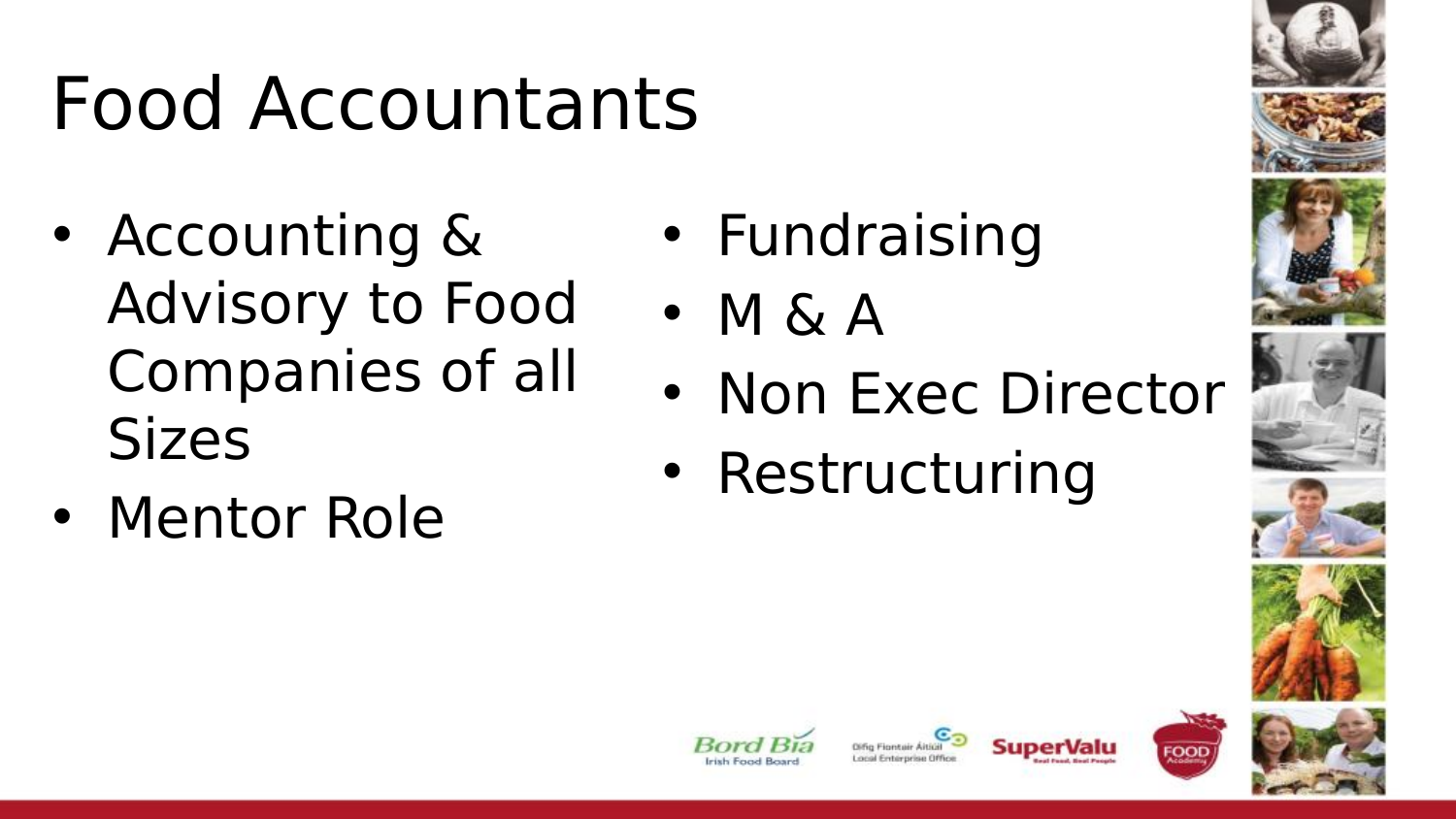

# Food Accountants
Accounting & Advisory to Food Companies of all Sizes
Mentor Role
Fundraising
M & A
Non Exec Director
Restructuring